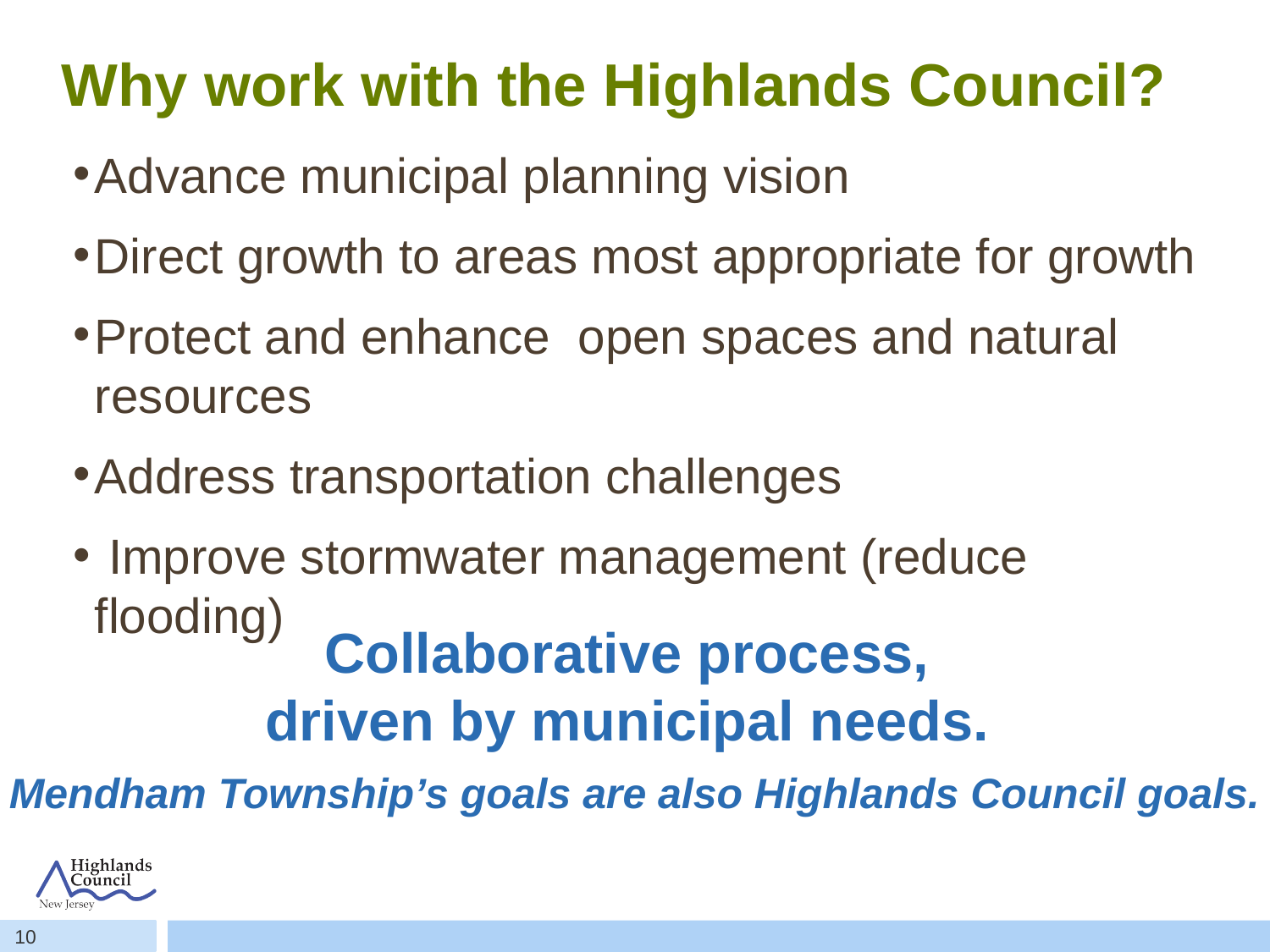

# Why work with the Highlands Council?
Advance municipal planning vision
Direct growth to areas most appropriate for growth
Protect and enhance  open spaces and natural resources
Address transportation challenges
 Improve stormwater management (reduce flooding)
Collaborative process,
driven by municipal needs.
Mendham Township’s goals are also Highlands Council goals.
10